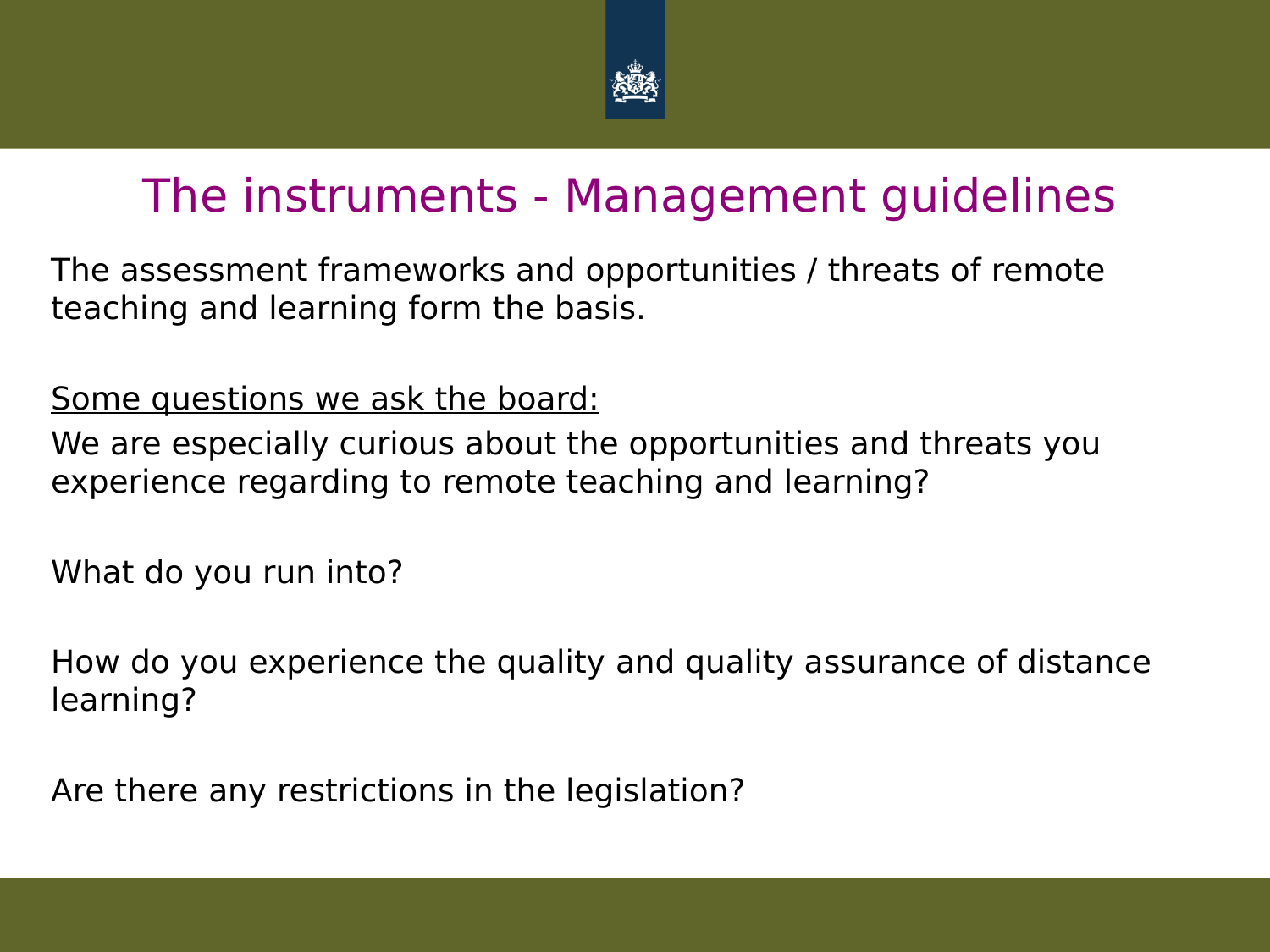

The instruments - Management guidelines
The assessment frameworks and opportunities / threats of remote teaching and learning form the basis.

Some questions we ask the board:
We are especially curious about the opportunities and threats you experience regarding to remote teaching and learning?

What do you run into?

How do you experience the quality and quality assurance of distance learning?

Are there any restrictions in the legislation?